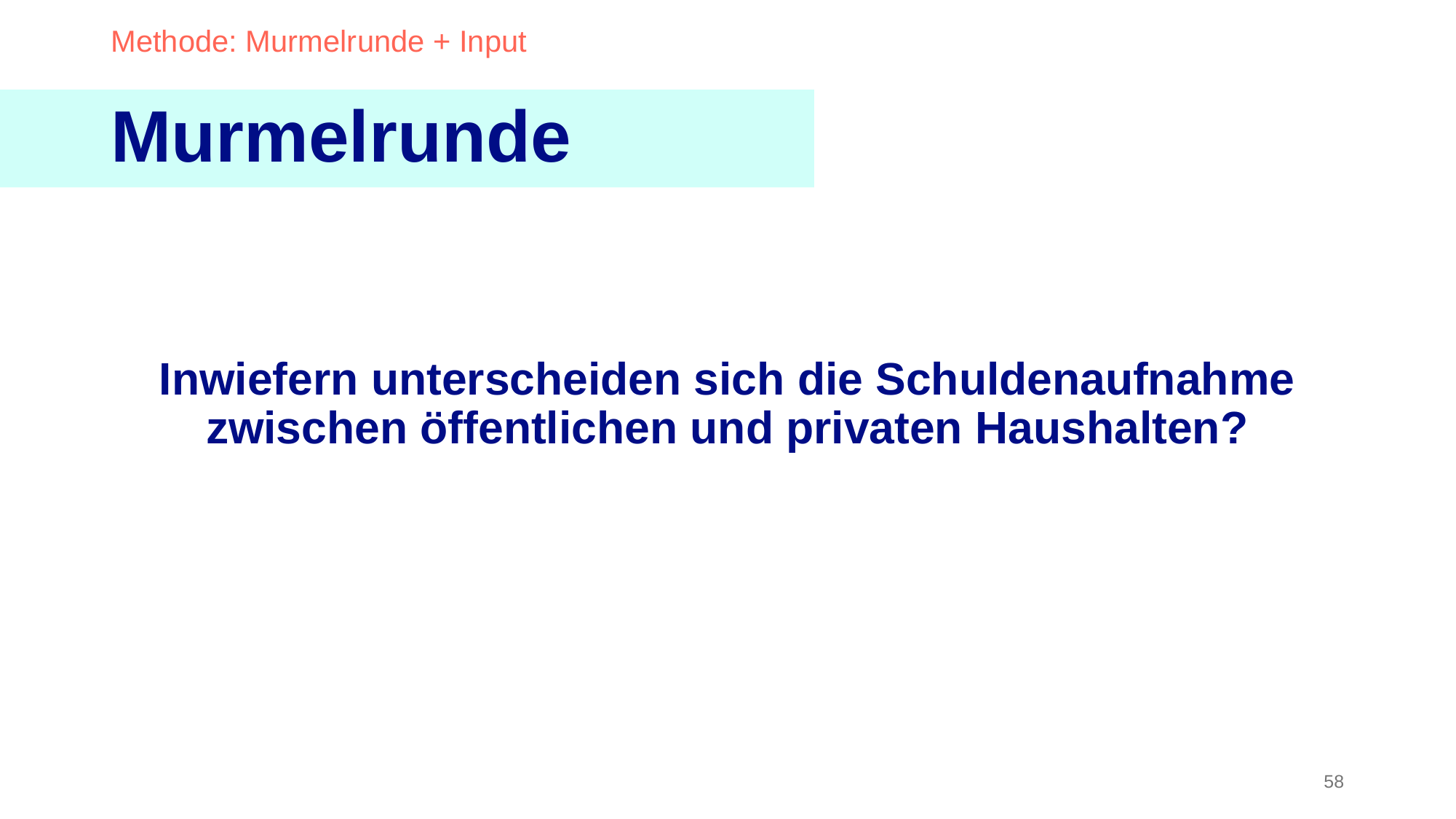

Methode: Murmelrunde + Input
Murmelrunde
Inwiefern unterscheiden sich die Schuldenaufnahme zwischen öffentlichen und privaten Haushalten?